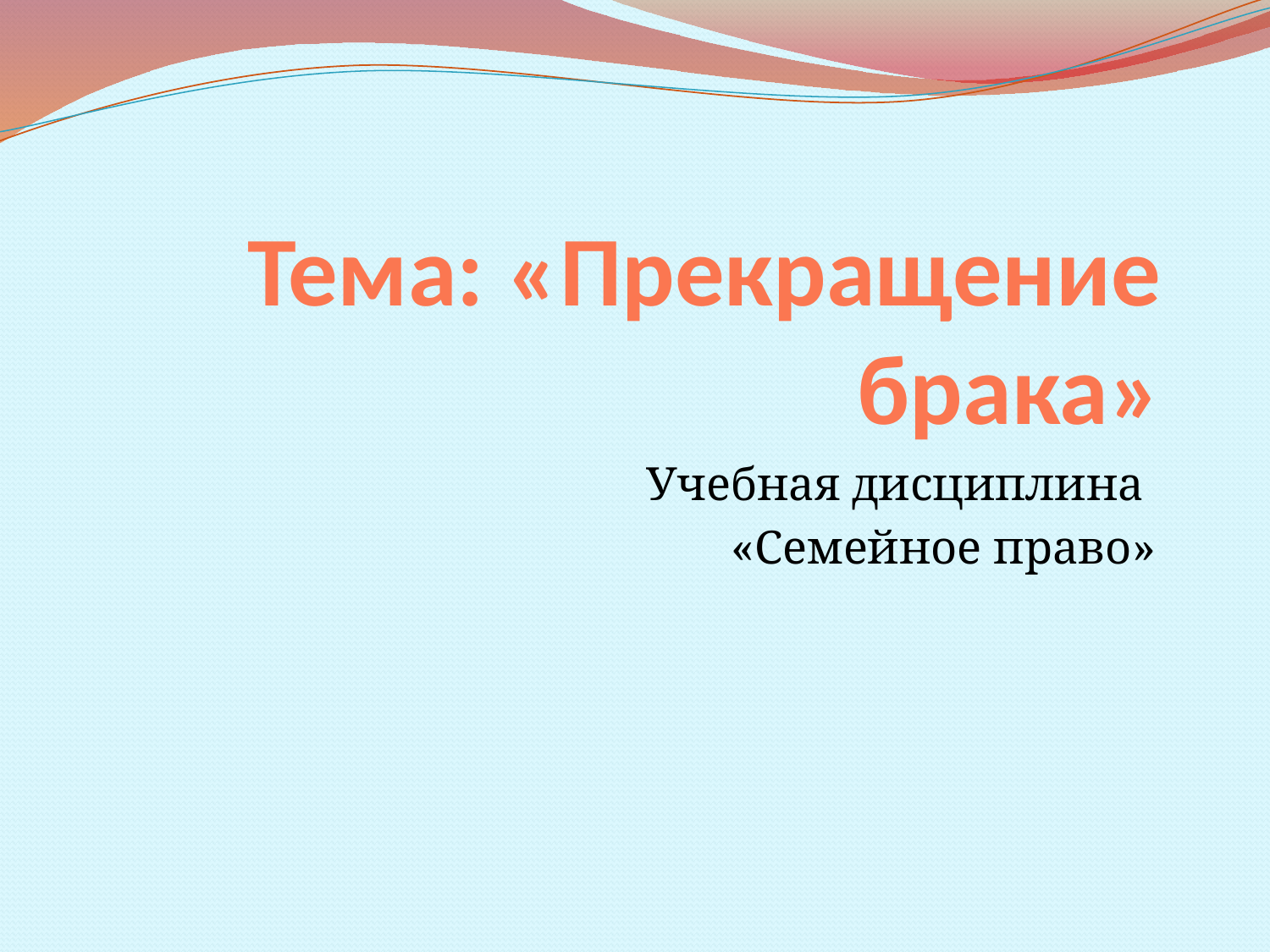

# Тема: «Прекращение брака»
Учебная дисциплина
«Семейное право»